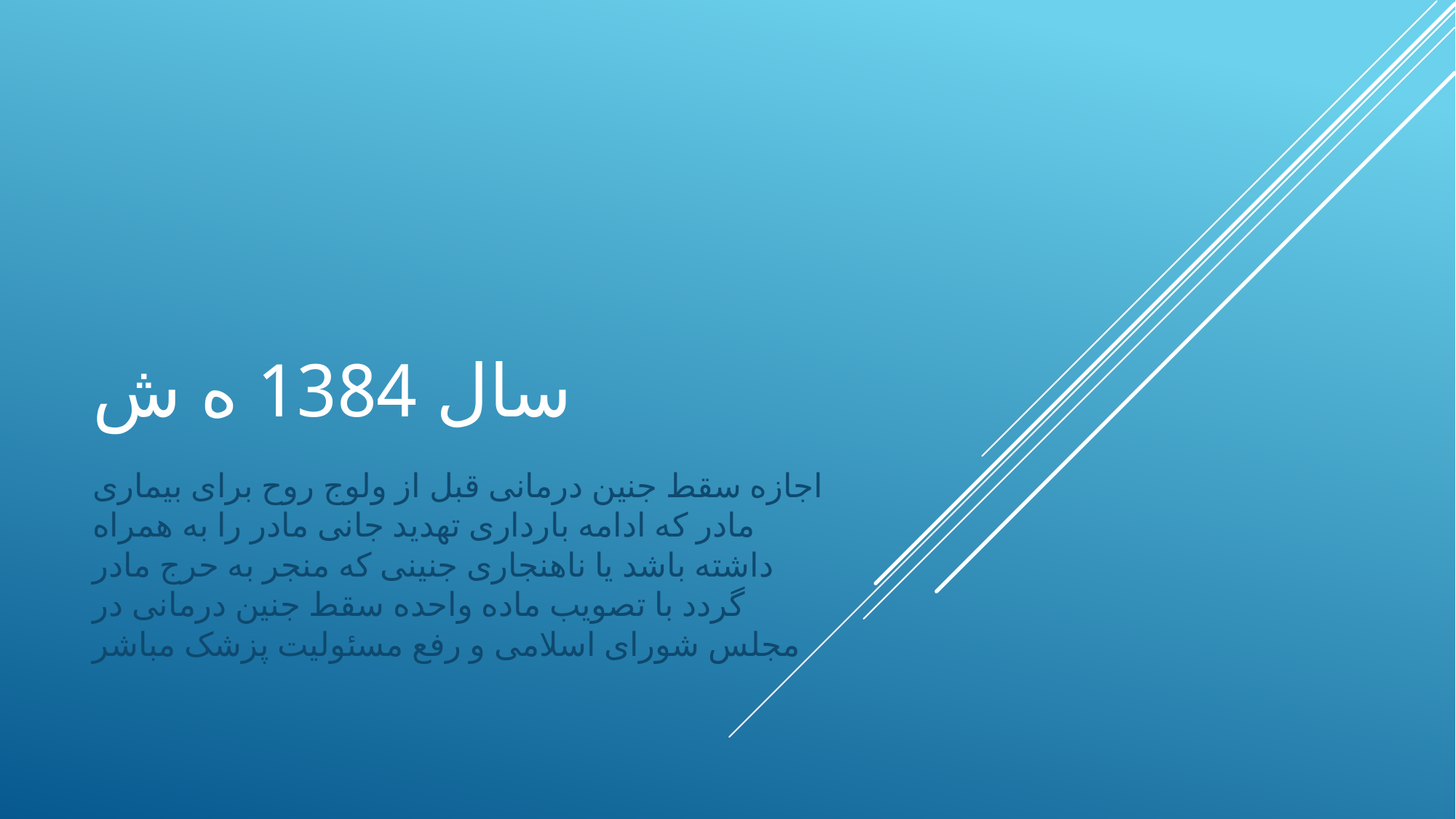

# سال 1384 ه ش
اجازه سقط جنین درمانی قبل از ولوج روح برای بیماری مادر که ادامه بارداری تهدید جانی مادر را به همراه داشته باشد یا ناهنجاری جنینی که منجر به حرج مادر گردد با تصویب ماده واحده سقط جنین درمانی در مجلس شورای اسلامی و رفع مسئولیت پزشک مباشر